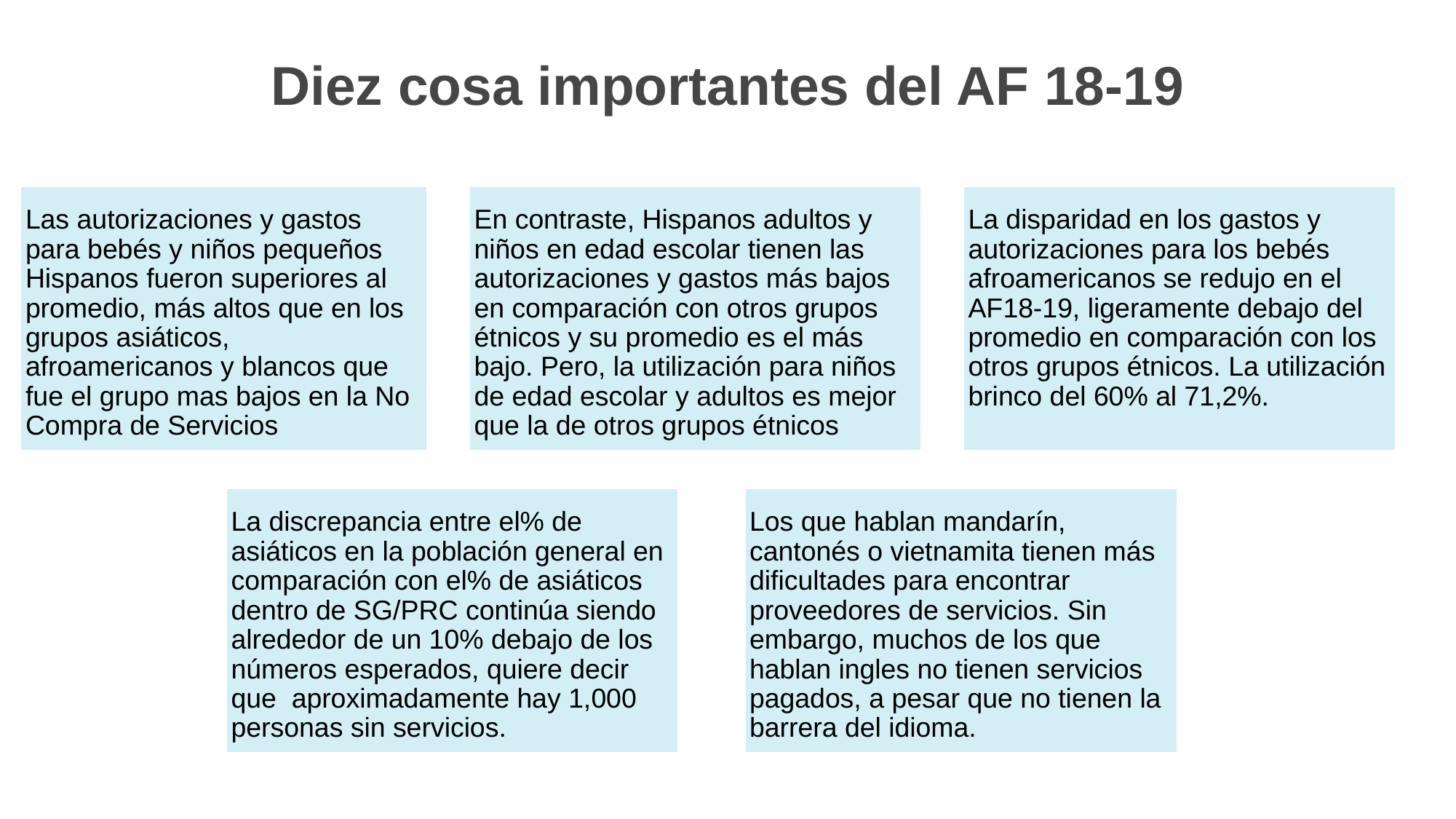

# Diez cosa importantes del AF 18-19
Las autorizaciones y gastos para bebés y niños pequeños Hispanos fueron superiores al promedio, más altos que en los grupos asiáticos, afroamericanos y blancos que fue el grupo mas bajos en la No Compra de Servicios
En contraste, Hispanos adultos y niños en edad escolar tienen las autorizaciones y gastos más bajos en comparación con otros grupos étnicos y su promedio es el más bajo. Pero, la utilización para niños de edad escolar y adultos es mejor que la de otros grupos étnicos
La disparidad en los gastos y autorizaciones para los bebés afroamericanos se redujo en el AF18-19, ligeramente debajo del promedio en comparación con los otros grupos étnicos. La utilización brinco del 60% al 71,2%.
La discrepancia entre el% de asiáticos en la población general en comparación con el% de asiáticos dentro de SG/PRC continúa siendo alrededor de un 10% debajo de los números esperados, quiere decir que  aproximadamente hay 1,000 personas sin servicios.
Los que hablan mandarín, cantonés o vietnamita tienen más dificultades para encontrar proveedores de servicios. Sin embargo, muchos de los que hablan ingles no tienen servicios pagados, a pesar que no tienen la barrera del idioma.